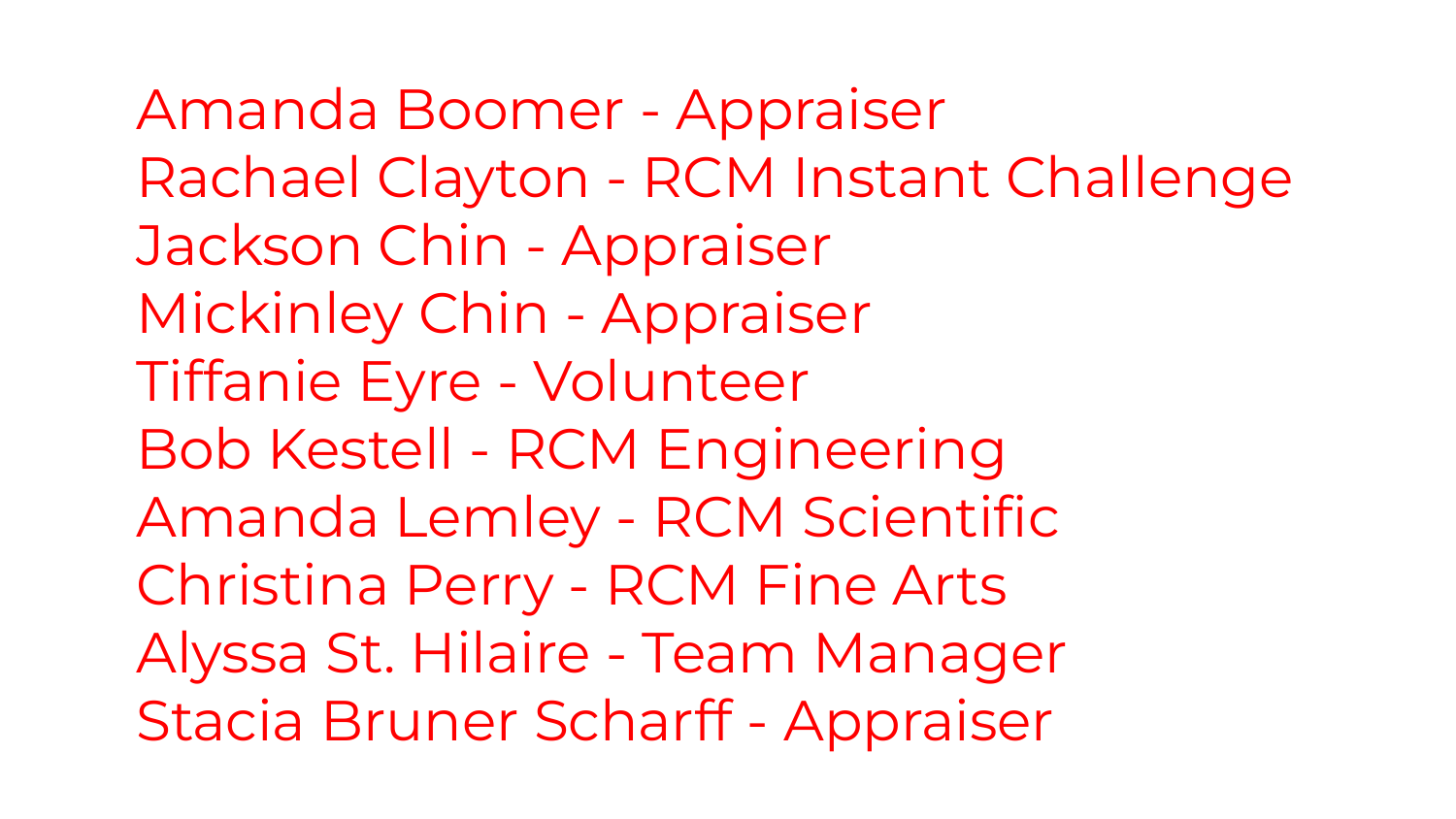

Amanda Boomer - Appraiser
Rachael Clayton - RCM Instant Challenge
Jackson Chin - Appraiser
Mickinley Chin - Appraiser
Tiffanie Eyre - Volunteer
Bob Kestell - RCM Engineering
Amanda Lemley - RCM Scientific
Christina Perry - RCM Fine Arts
Alyssa St. Hilaire - Team Manager
Stacia Bruner Scharff - Appraiser